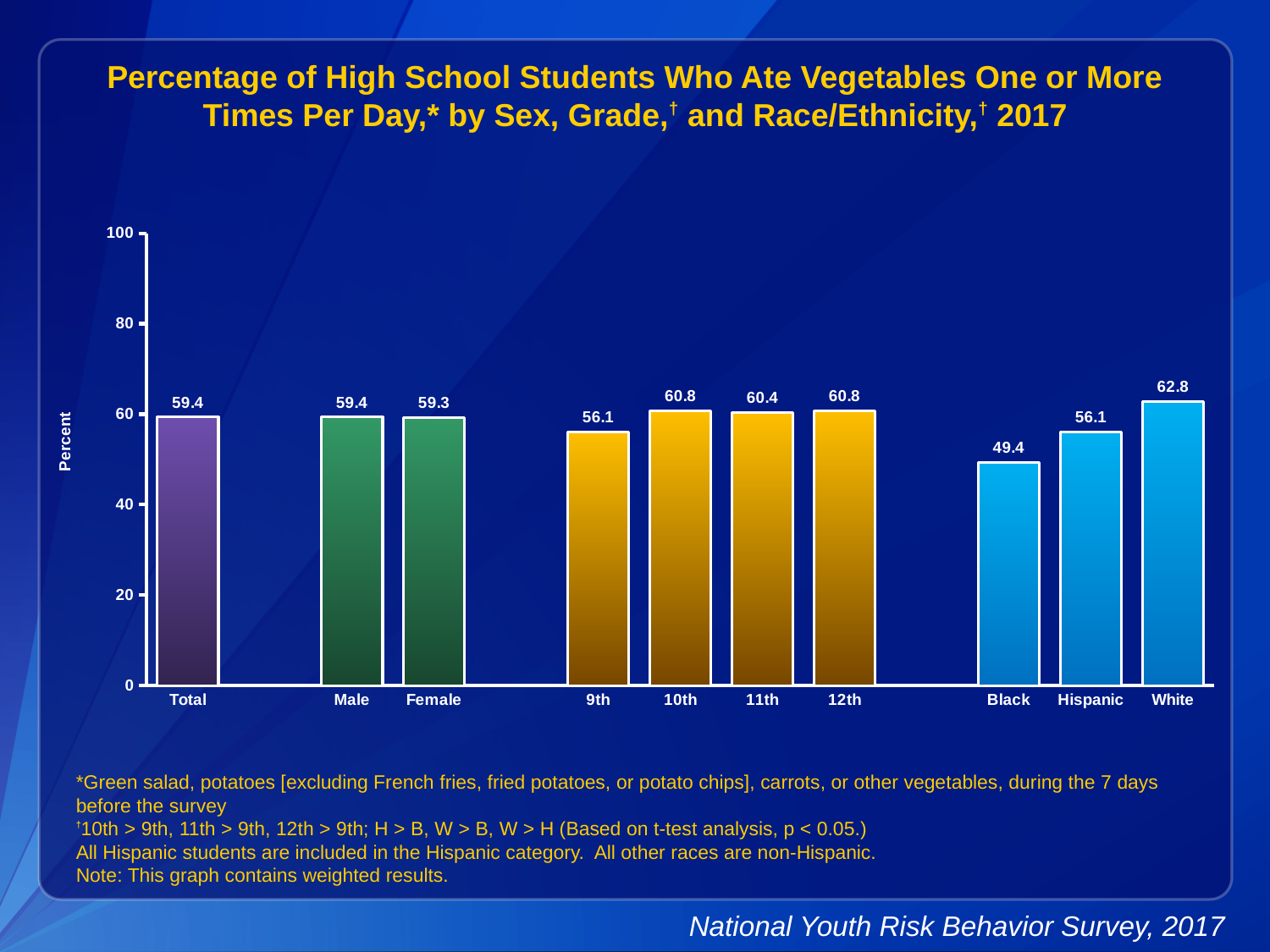

Percentage of High School Students Who Ate Vegetables One or More Times Per Day,* by Sex, Grade,† and Race/Ethnicity,† 2017

### Chart

| Category | Series 1 |
|---|---|
| Total | 59.4 |
|  | None |
| Male | 59.4 |
| Female | 59.3 |
|  | None |
| 9th | 56.1 |
| 10th | 60.8 |
| 11th | 60.4 |
| 12th | 60.8 |
|  | None |
| Black | 49.4 |
| Hispanic | 56.1 |
| White | 62.8 |
*Green salad, potatoes [excluding French fries, fried potatoes, or potato chips], carrots, or other vegetables, during the 7 days before the survey
†10th > 9th, 11th > 9th, 12th > 9th; H > B, W > B, W > H (Based on t-test analysis, p < 0.05.)
All Hispanic students are included in the Hispanic category.  All other races are non-Hispanic.
Note: This graph contains weighted results.
National Youth Risk Behavior Survey, 2017